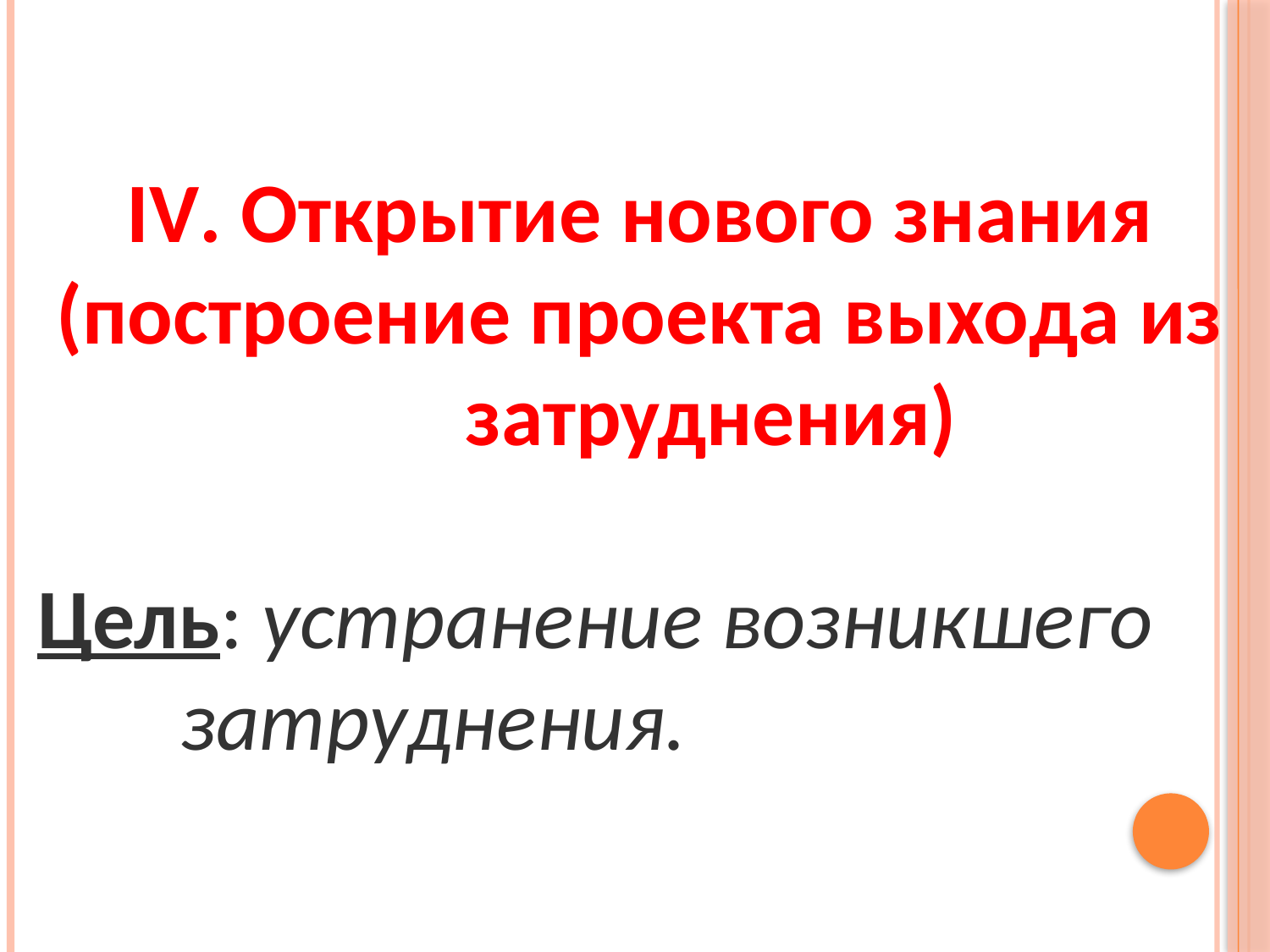

IV. Открытие нового знания
(построение проекта выхода из затруднения)

Цель: устранение возникшего затруднения.